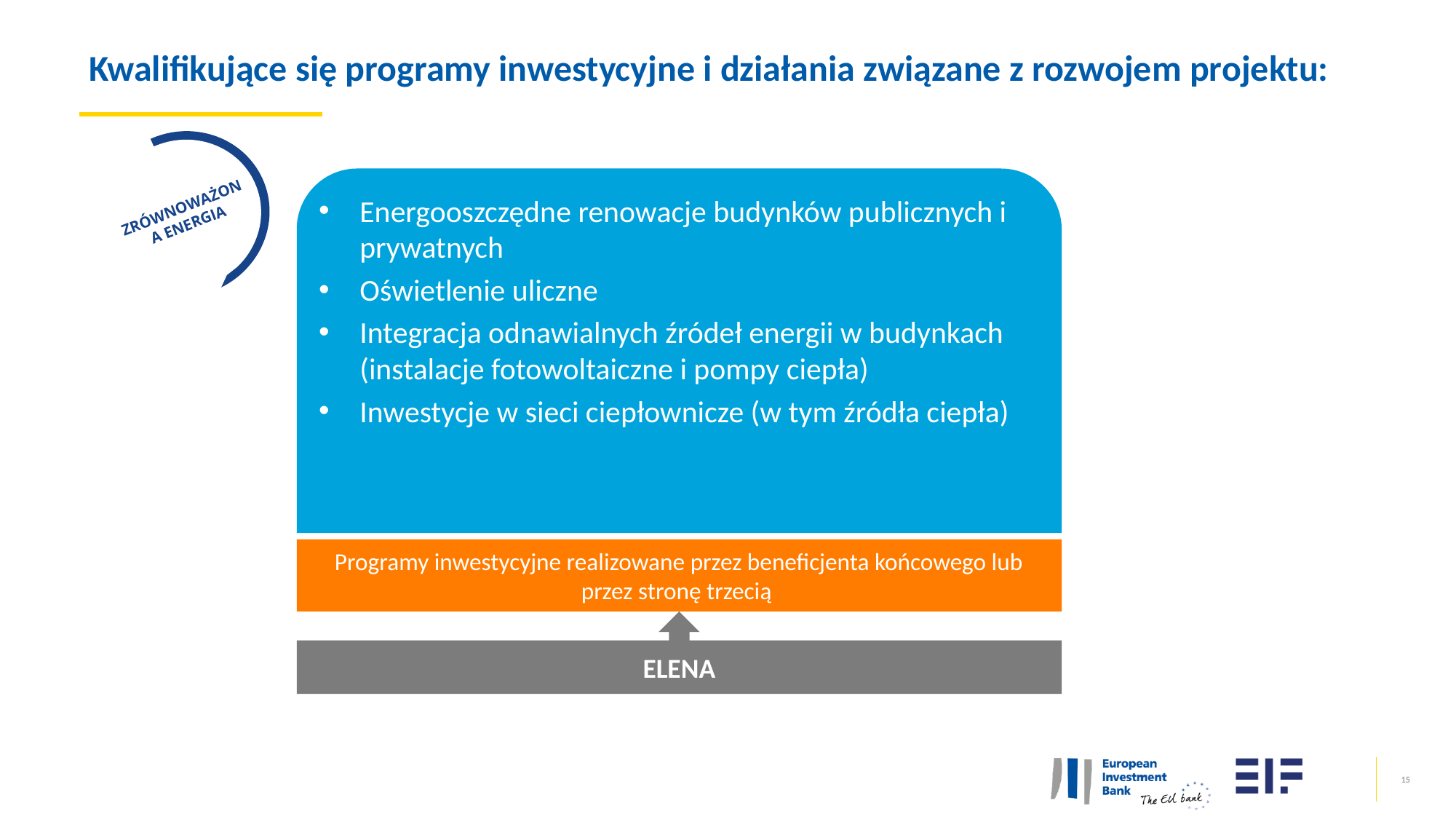

Kwalifikujące się programy inwestycyjne i działania związane z rozwojem projektu:

ZRÓWNOWAŻONA ENERGIA
Energooszczędne renowacje budynków publicznych i prywatnych
Oświetlenie uliczne
Integracja odnawialnych źródeł energii w budynkach (instalacje fotowoltaiczne i pompy ciepła)
Inwestycje w sieci ciepłownicze (w tym źródła ciepła)
Programy inwestycyjne realizowane przez beneficjenta końcowego lub przez stronę trzecią
ELENA
15